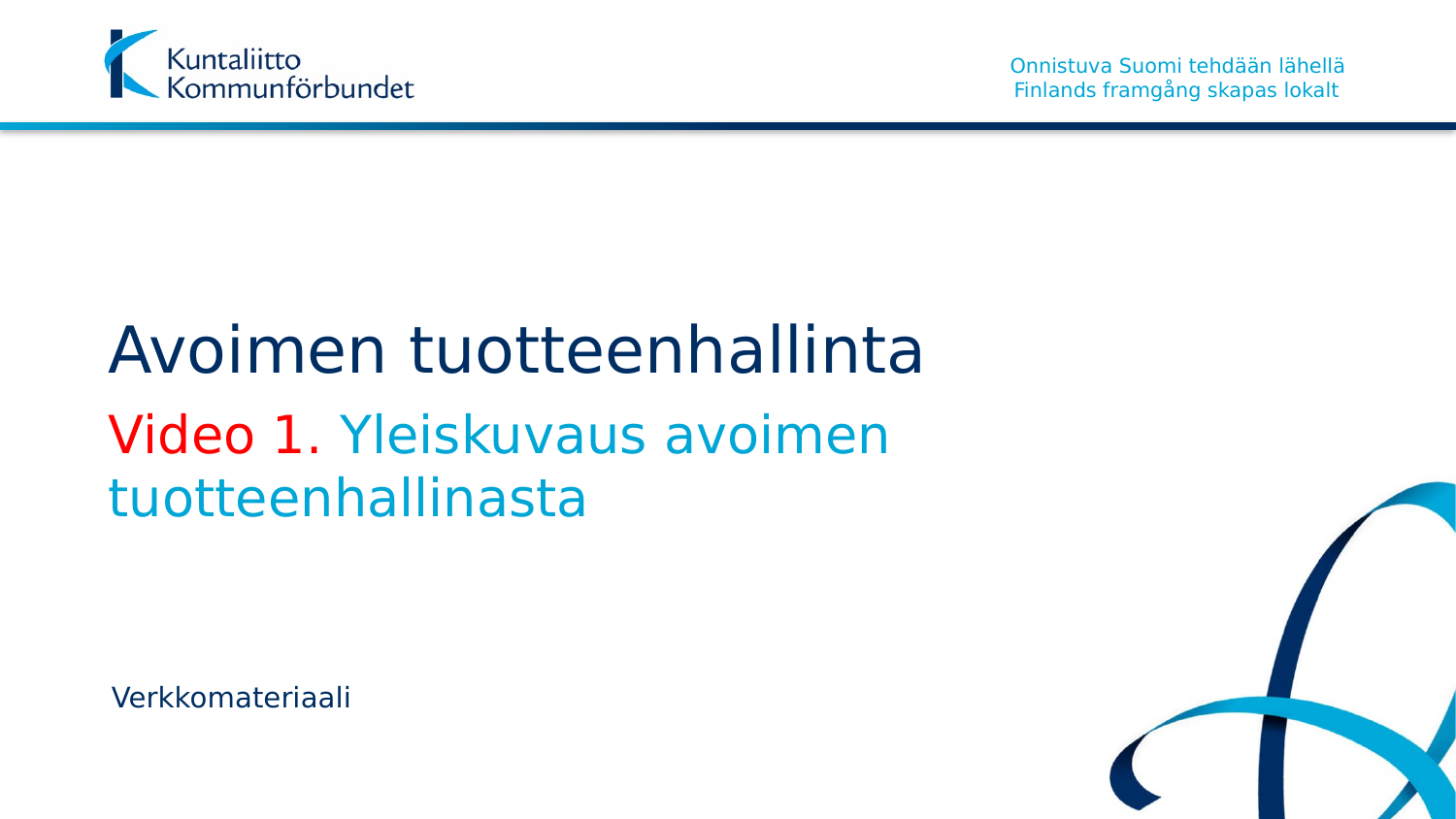

# Avoimen tuotteenhallinta
Video 1. Yleiskuvaus avoimen tuotteenhallinasta
Verkkomateriaali